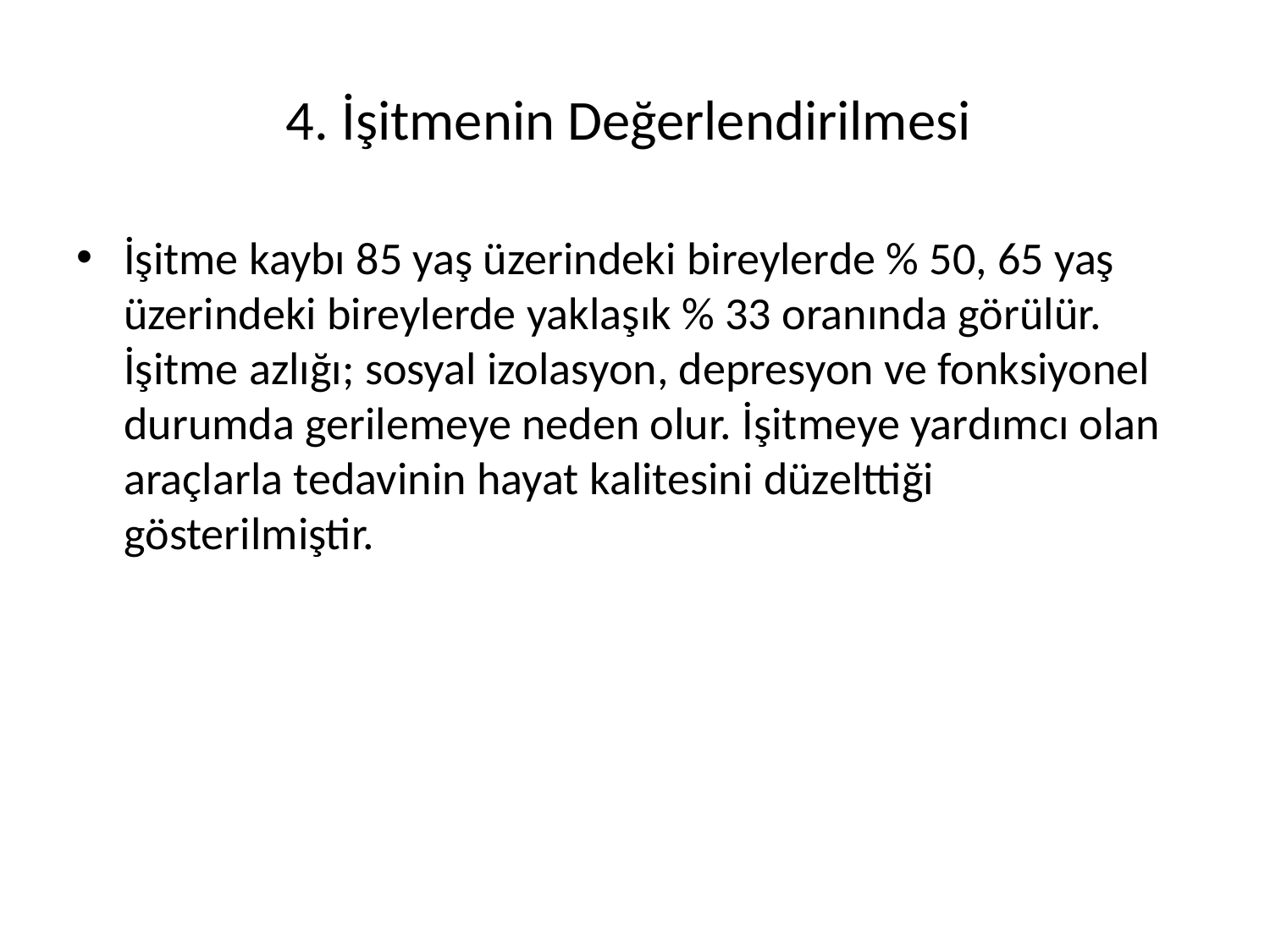

# 4. İşitmenin Değerlendirilmesi
İşitme kaybı 85 yaş üzerindeki bireylerde % 50, 65 yaş üzerindeki bireylerde yaklaşık % 33 oranında görülür. İşitme azlığı; sosyal izolasyon, depresyon ve fonksiyonel durumda gerilemeye neden olur. İşitmeye yardımcı olan araçlarla tedavinin hayat kalitesini düzelttiği gösterilmiştir.